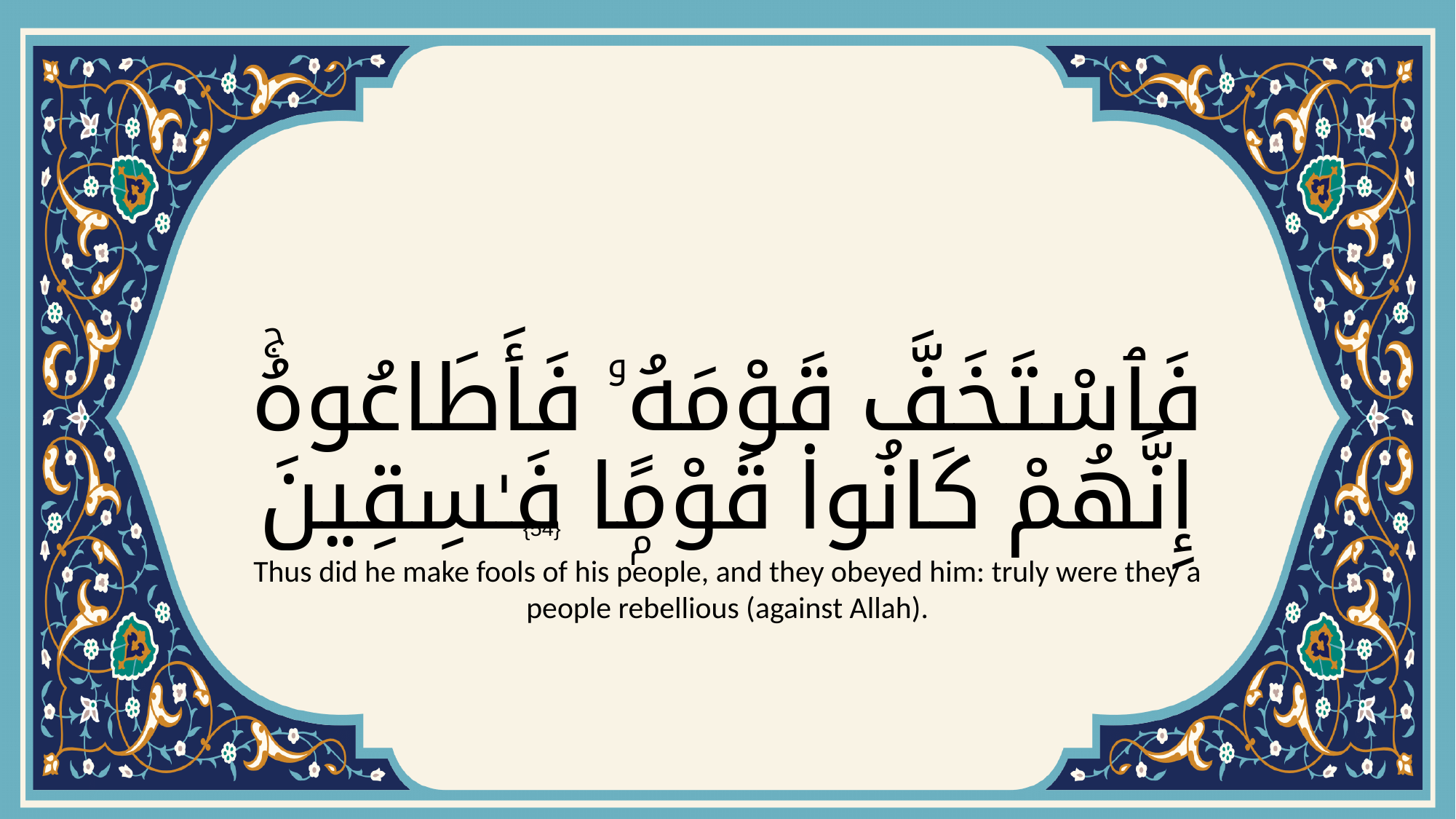

# فَٱسْتَخَفَّ قَوْمَهُۥ فَأَطَاعُوهُۚ إِنَّهُمْ كَانُوا۟ قَوْمًۭا فَـٰسِقِينَ
{54}
Thus did he make fools of his people, and they obeyed him: truly were they a people rebellious (against Allah).